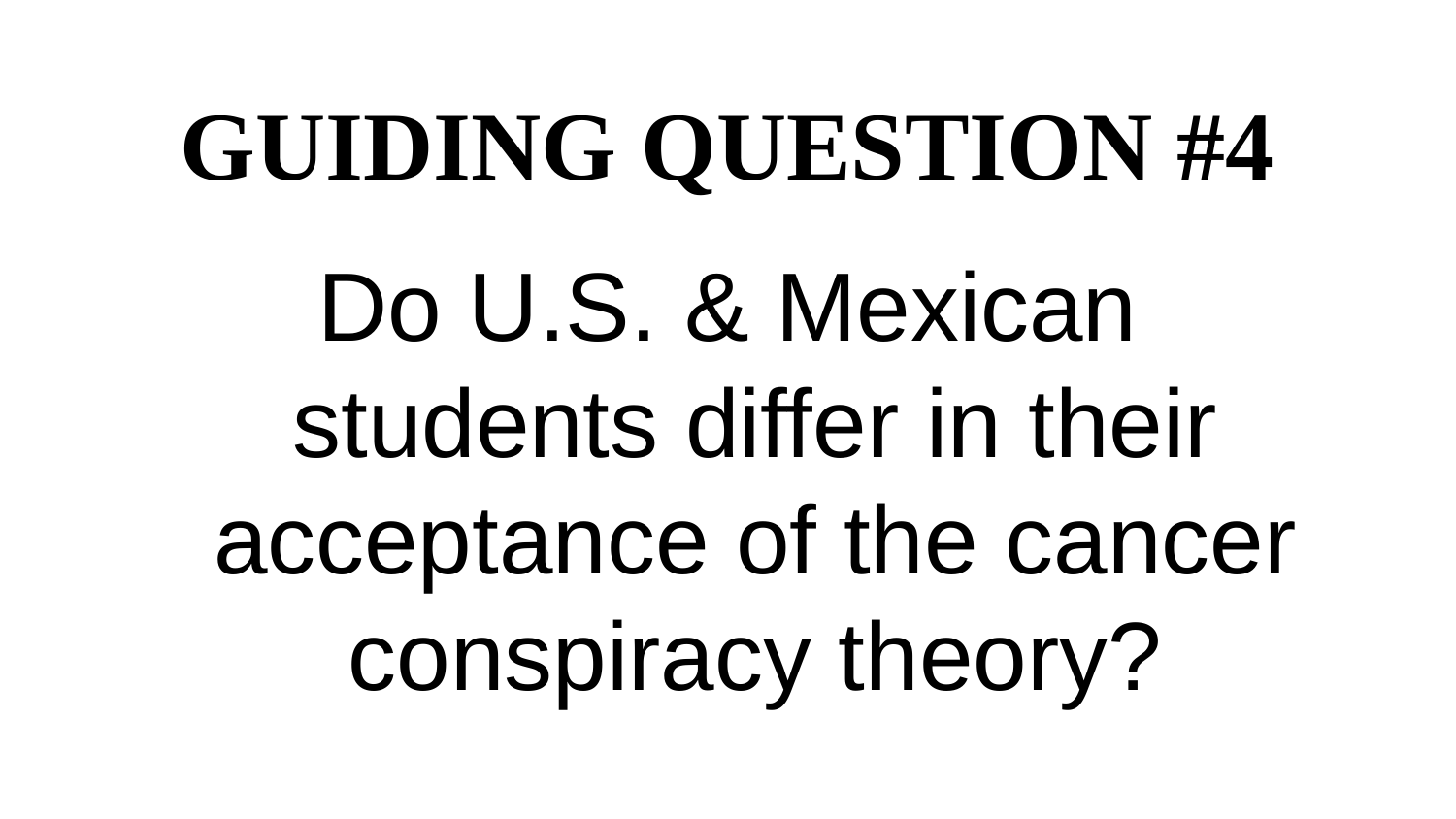

GUIDING QUESTION #4
Do U.S. & Mexican students differ in their acceptance of the cancer conspiracy theory?